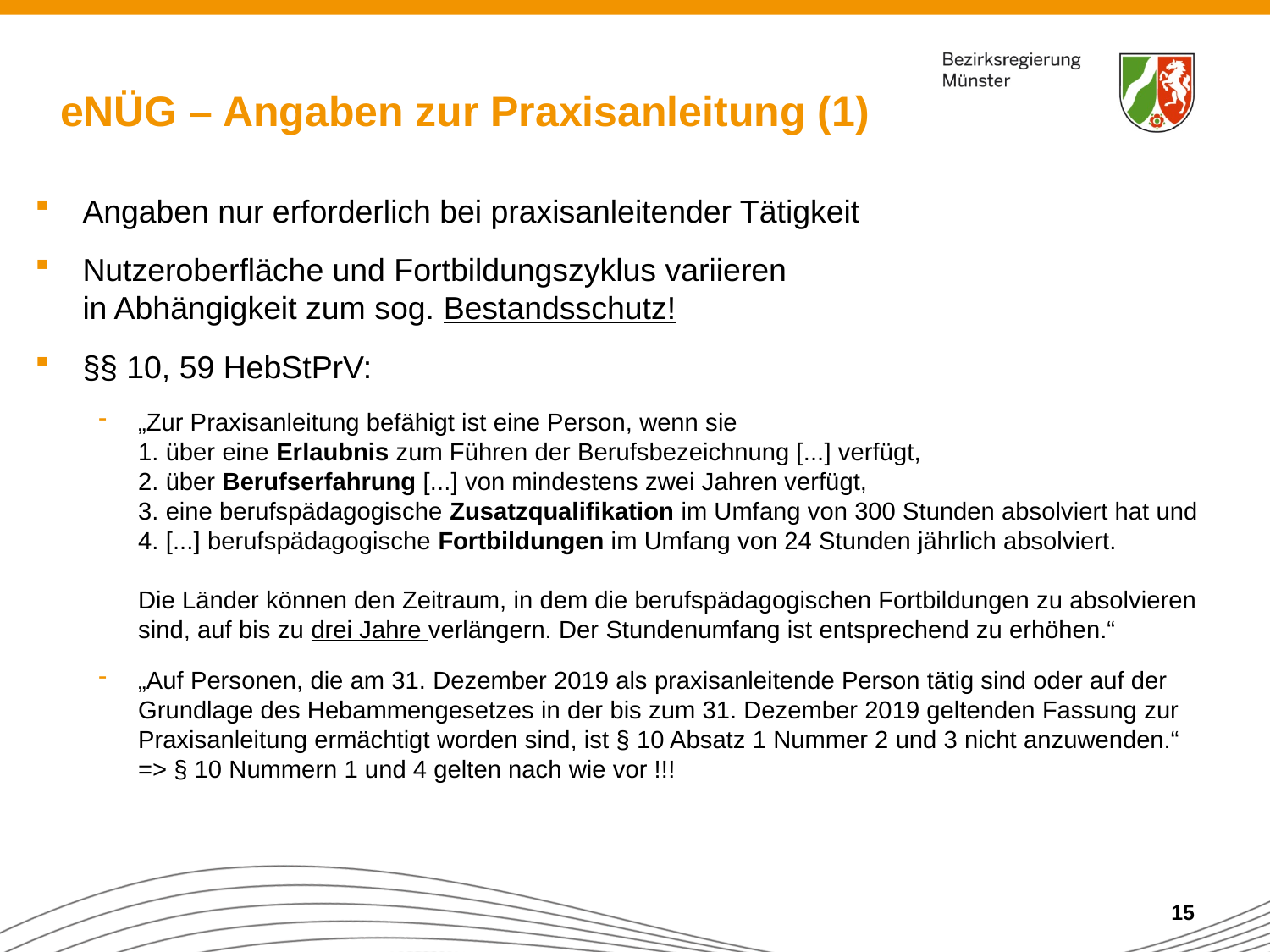

# eNÜG – Angaben zur Praxisanleitung (1)
Angaben nur erforderlich bei praxisanleitender Tätigkeit
Nutzeroberfläche und Fortbildungszyklus variieren
in Abhängigkeit zum sog. Bestandsschutz!
§§ 10, 59 HebStPrV:
„Zur Praxisanleitung befähigt ist eine Person, wenn sie
1. über eine Erlaubnis zum Führen der Berufsbezeichnung [...] verfügt,
2. über Berufserfahrung [...] von mindestens zwei Jahren verfügt,
3. eine berufspädagogische Zusatzqualifikation im Umfang von 300 Stunden absolviert hat und
4. [...] berufspädagogische Fortbildungen im Umfang von 24 Stunden jährlich absolviert.
Die Länder können den Zeitraum, in dem die berufspädagogischen Fortbildungen zu absolvieren sind, auf bis zu drei Jahre verlängern. Der Stundenumfang ist entsprechend zu erhöhen.“
„Auf Personen, die am 31. Dezember 2019 als praxisanleitende Person tätig sind oder auf der Grundlage des Hebammengesetzes in der bis zum 31. Dezember 2019 geltenden Fassung zur Praxisanleitung ermächtigt worden sind, ist § 10 Absatz 1 Nummer 2 und 3 nicht anzuwenden.“
=> § 10 Nummern 1 und 4 gelten nach wie vor !!!

15